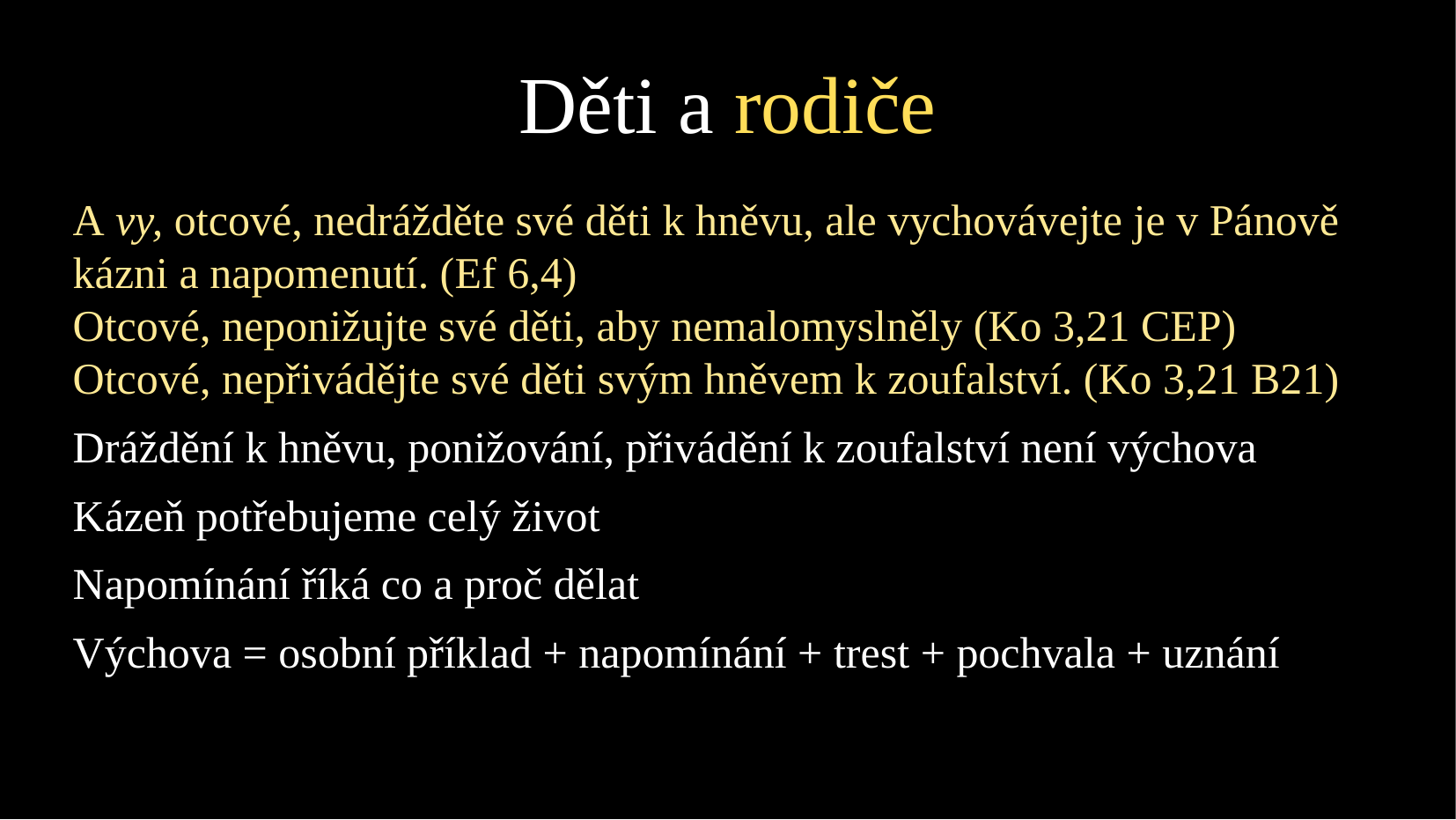

Děti a rodiče
A vy, otcové, nedrážděte své děti k hněvu, ale vychovávejte je v Pánově kázni a napomenutí. (Ef 6,4)
Otcové, neponižujte své děti, aby nemalomyslněly (Ko 3,21 CEP)
Otcové, nepřivádějte své děti svým hněvem k zoufalství. (Ko 3,21 B21)
Dráždění k hněvu, ponižování, přivádění k zoufalství není výchova
Kázeň potřebujeme celý život
Napomínání říká co a proč dělat
Výchova = osobní příklad + napomínání + trest + pochvala + uznání